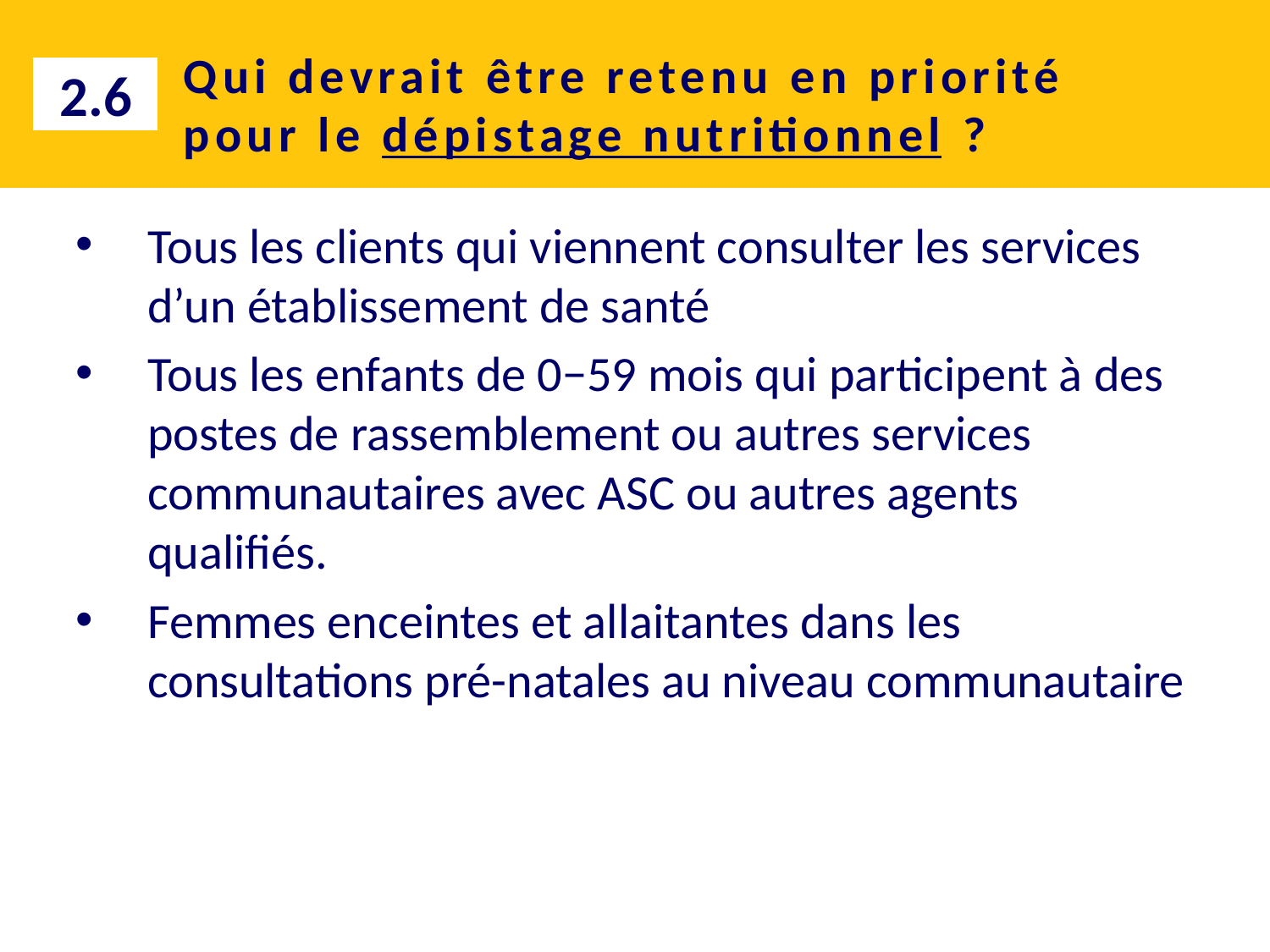

# Qui devrait être retenu en priorité pour le dépistage nutritionnel ?
2.6
Tous les clients qui viennent consulter les services d’un établissement de santé
Tous les enfants de 0−59 mois qui participent à des postes de rassemblement ou autres services communautaires avec ASC ou autres agents qualifiés.
Femmes enceintes et allaitantes dans les consultations pré-natales au niveau communautaire